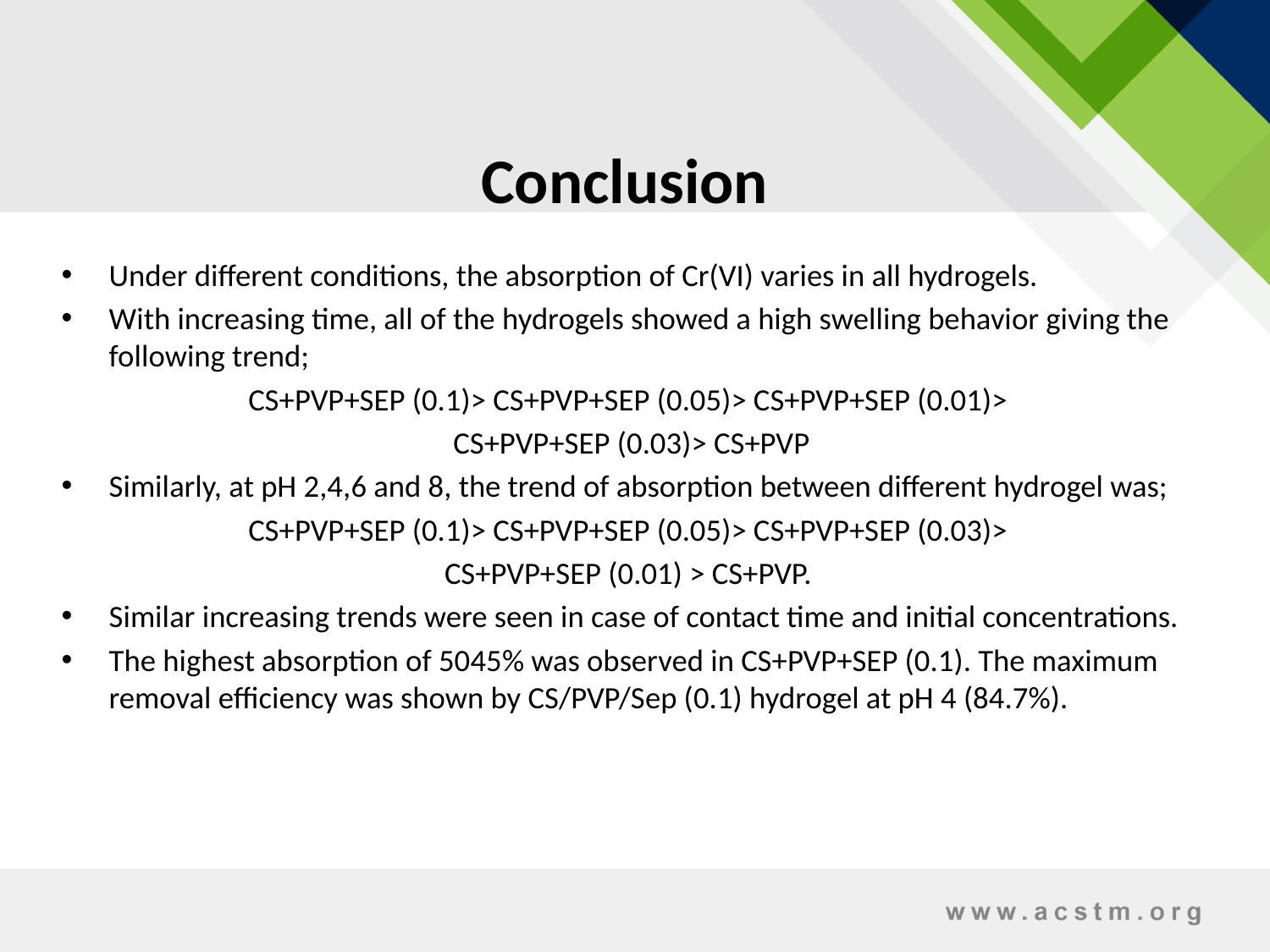

# Conclusion
Under different conditions, the absorption of Cr(VI) varies in all hydrogels.
With increasing time, all of the hydrogels showed a high swelling behavior giving the following trend;
CS+PVP+SEP (0.1)> CS+PVP+SEP (0.05)> CS+PVP+SEP (0.01)>
CS+PVP+SEP (0.03)> CS+PVP
Similarly, at pH 2,4,6 and 8, the trend of absorption between different hydrogel was;
CS+PVP+SEP (0.1)> CS+PVP+SEP (0.05)> CS+PVP+SEP (0.03)>
CS+PVP+SEP (0.01) > CS+PVP.
Similar increasing trends were seen in case of contact time and initial concentrations.
The highest absorption of 5045% was observed in CS+PVP+SEP (0.1). The maximum removal efficiency was shown by CS/PVP/Sep (0.1) hydrogel at pH 4 (84.7%).